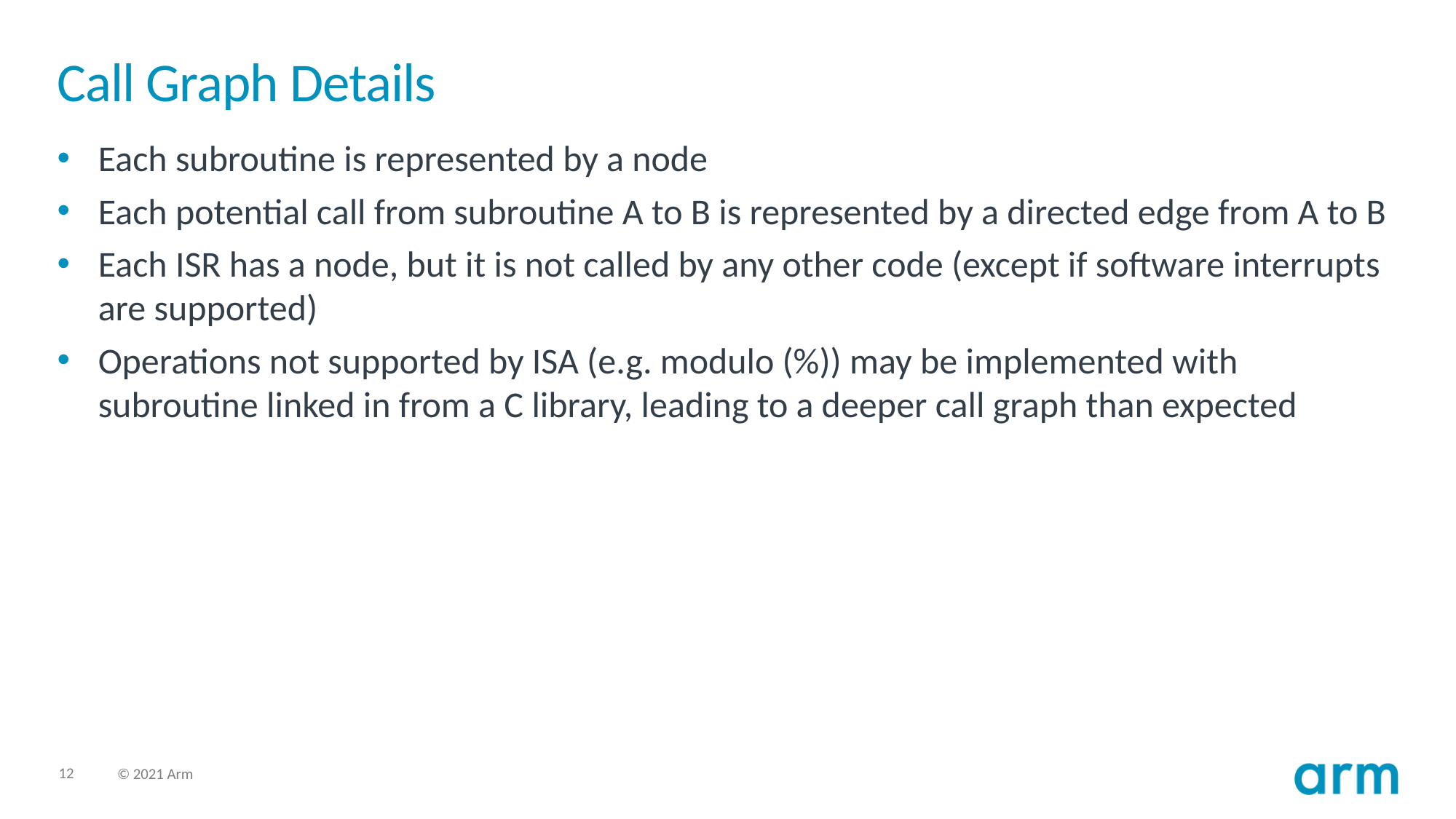

# Call Graph Details
Each subroutine is represented by a node
Each potential call from subroutine A to B is represented by a directed edge from A to B
Each ISR has a node, but it is not called by any other code (except if software interrupts are supported)
Operations not supported by ISA (e.g. modulo (%)) may be implemented with subroutine linked in from a C library, leading to a deeper call graph than expected